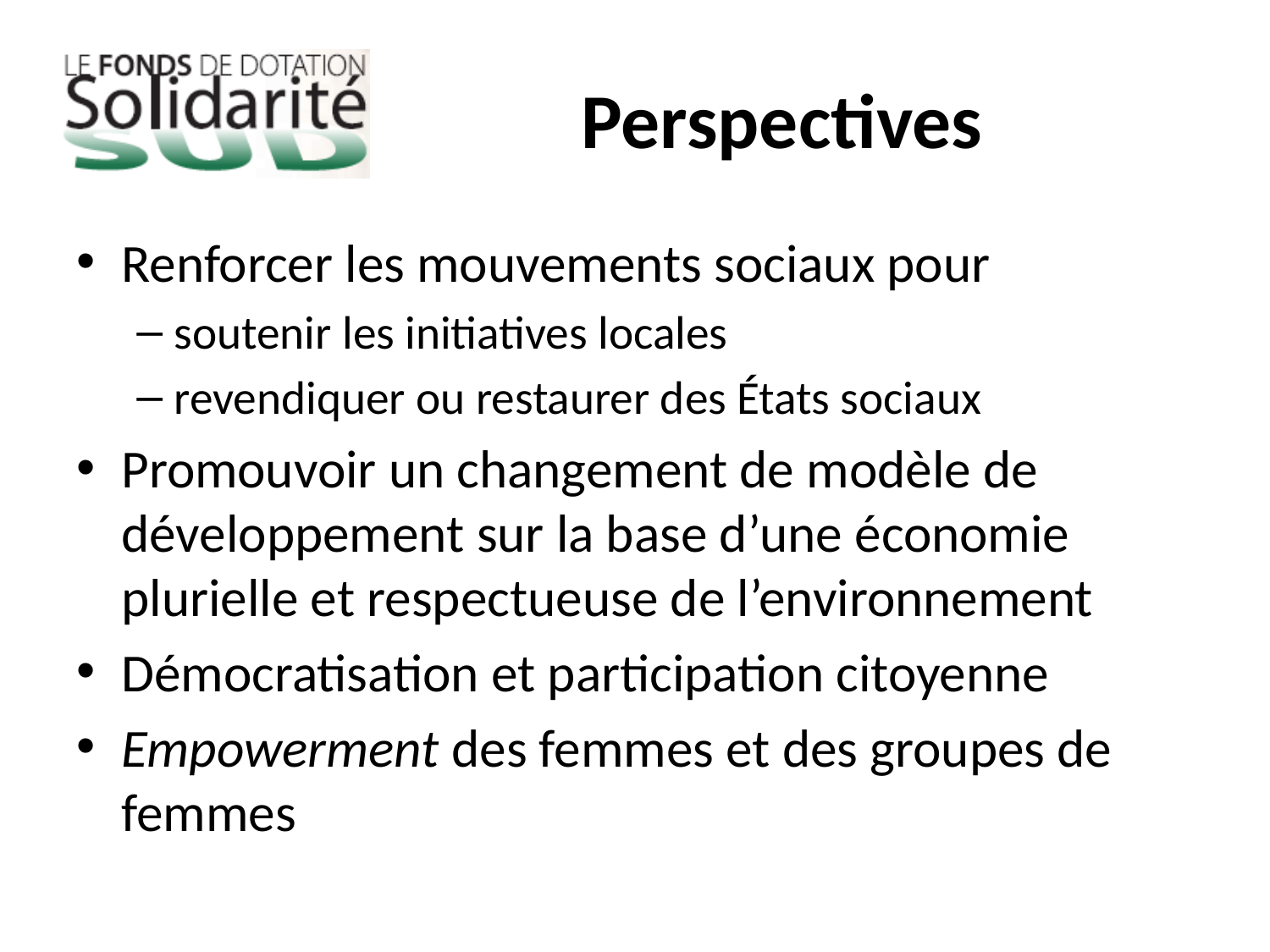

# Perspectives
Renforcer les mouvements sociaux pour
soutenir les initiatives locales
revendiquer ou restaurer des États sociaux
Promouvoir un changement de modèle de développement sur la base d’une économie plurielle et respectueuse de l’environnement
Démocratisation et participation citoyenne
Empowerment des femmes et des groupes de femmes